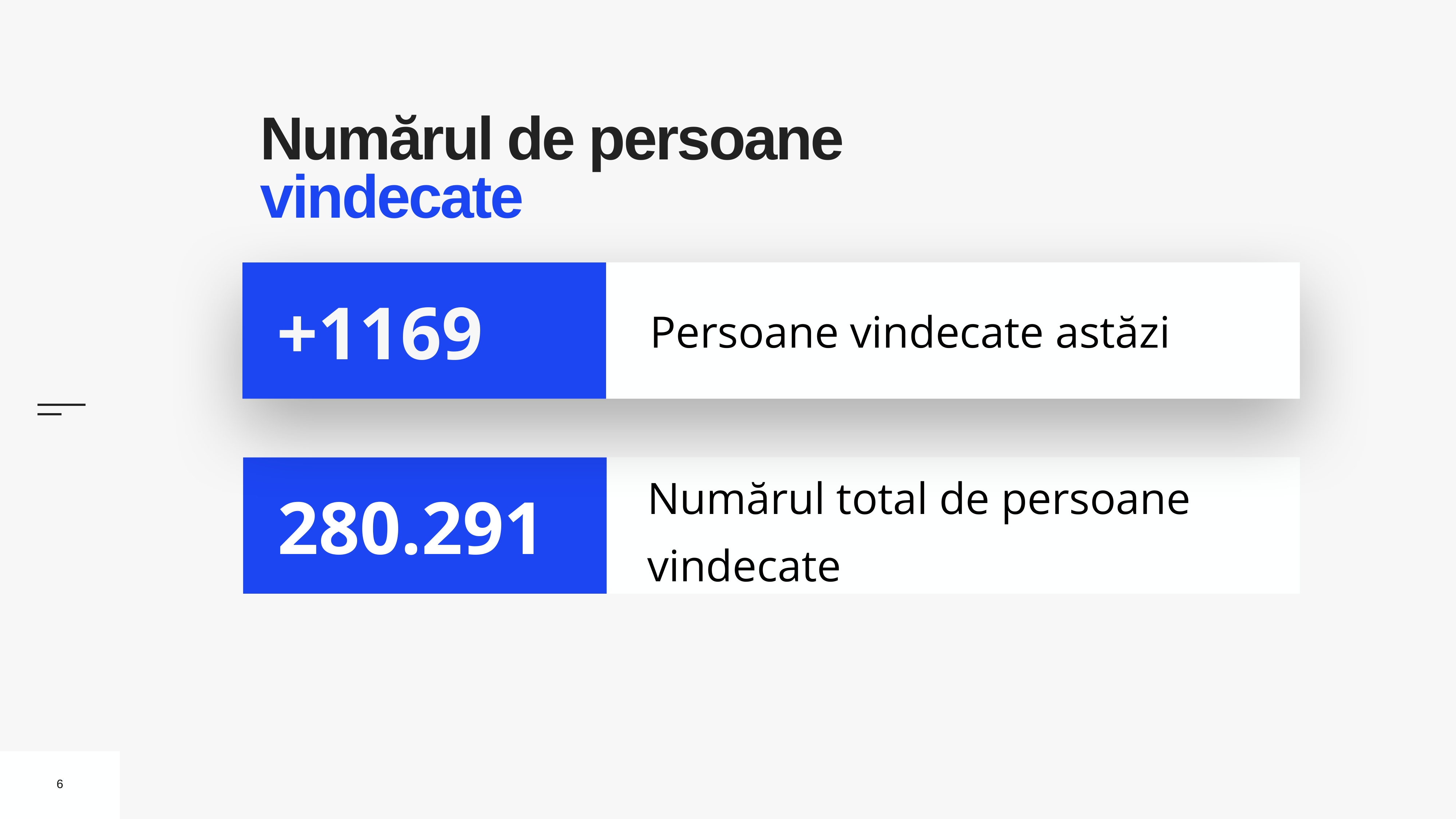

# Numărul de persoane vindecate

Persoane vindecate astăzi

+1169

Numărul total de persoane vindecate

280.291
6
6